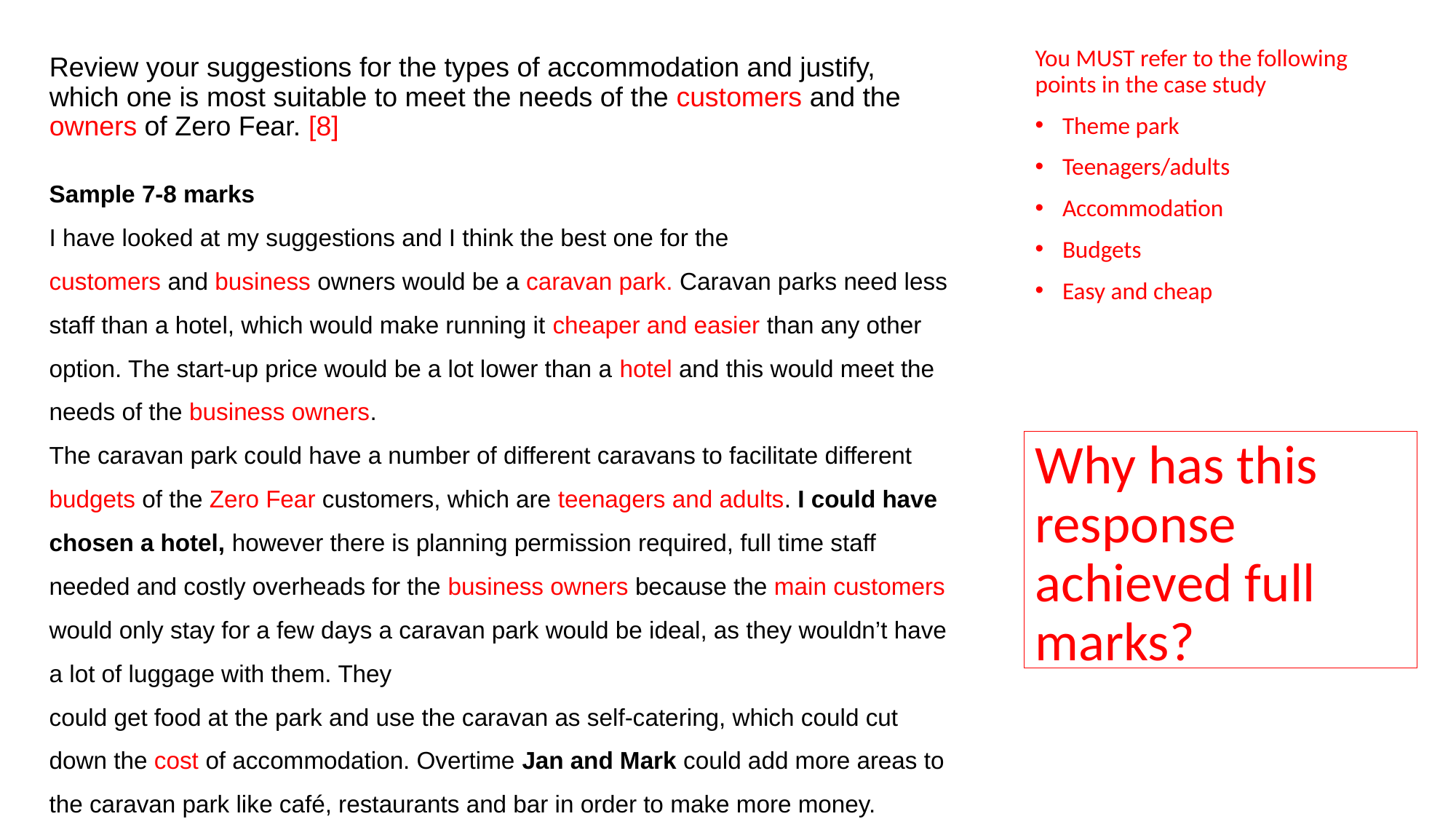

# Review your suggestions for the types of accommodation and justify, which one is most suitable to meet the needs of the customers and the owners of Zero Fear. [8]
You MUST refer to the following points in the case study
Theme park
Teenagers/adults
Accommodation
Budgets
Easy and cheap
Sample 7-8 marks
I have looked at my suggestions and I think the best one for the
customers and business owners would be a caravan park. Caravan parks need less staff than a hotel, which would make running it cheaper and easier than any other option. The start-up price would be a lot lower than a hotel and this would meet the needs of the business owners.
The caravan park could have a number of different caravans to facilitate different budgets of the Zero Fear customers, which are teenagers and adults. I could have chosen a hotel, however there is planning permission required, full time staff needed and costly overheads for the business owners because the main customers would only stay for a few days a caravan park would be ideal, as they wouldn’t have a lot of luggage with them. They
could get food at the park and use the caravan as self-catering, which could cut down the cost of accommodation. Overtime Jan and Mark could add more areas to the caravan park like café, restaurants and bar in order to make more money.
Why has this response achieved full marks?